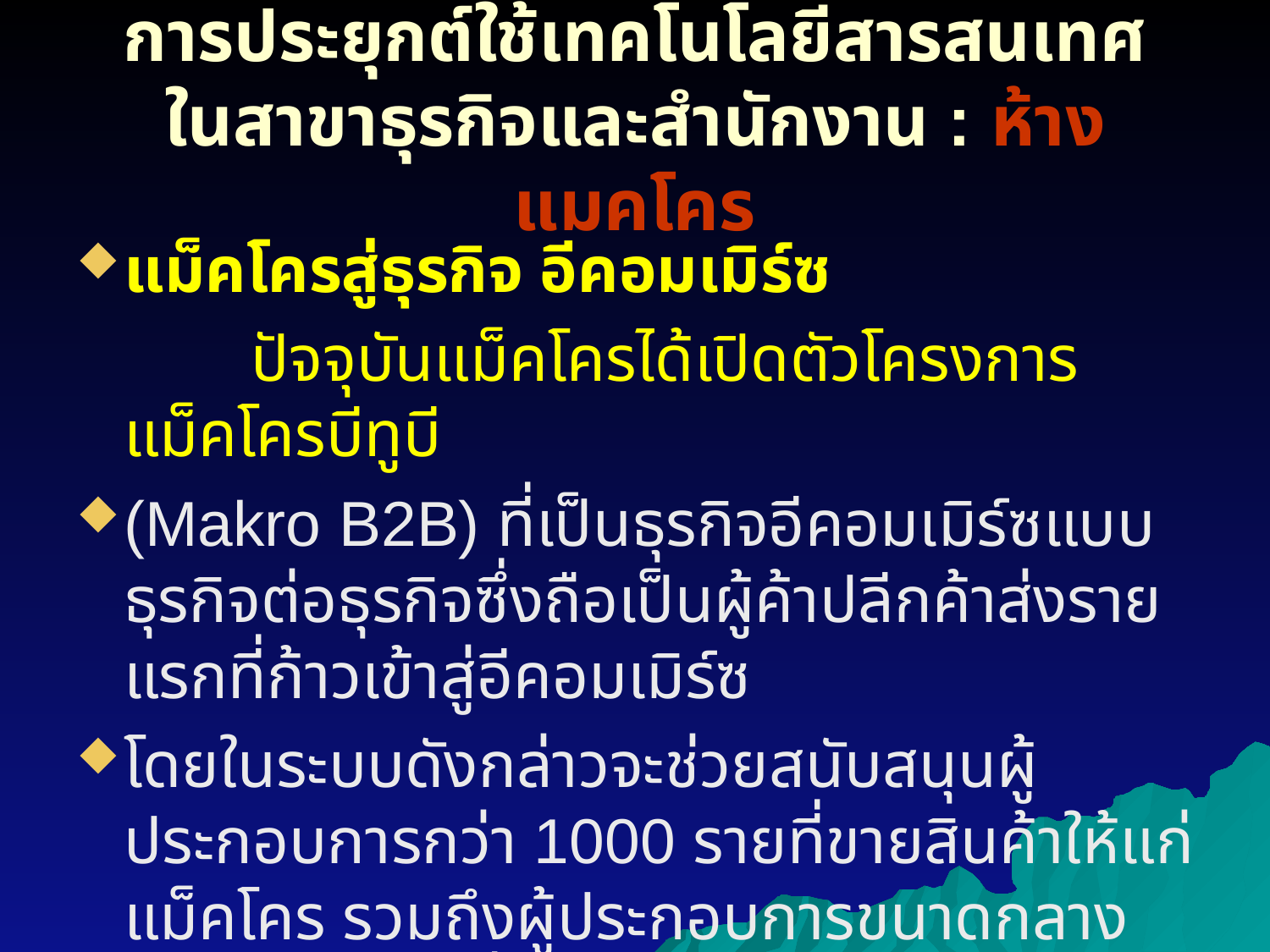

# การประยุกต์ใช้เทคโนโลยีสารสนเทศ ในสาขาธุรกิจและสำนักงาน : ห้างแมคโคร
แม็คโครสู่ธุรกิจ อีคอมเมิร์ซ
		ปัจจุบันแม็คโครได้เปิดตัวโครงการแม็คโครบีทูบี
(Makro B2B) ที่เป็นธุรกิจอีคอมเมิร์ซแบบธุรกิจต่อธุรกิจซึ่งถือเป็นผู้ค้าปลีกค้าส่งรายแรกที่ก้าวเข้าสู่อีคอมเมิร์ซ
โดยในระบบดังกล่าวจะช่วยสนับสนุนผู้ประกอบการกว่า 1000 รายที่ขายสินค้าให้แก่แม็คโคร รวมถึงผู้ประกอบการขนาดกลาง และขนาดย่อมซึ่งจะส่งผลต่อประสิทธิภาพในการจัดซื้อ และระบบการชำระเงินในสายซัพพลาย